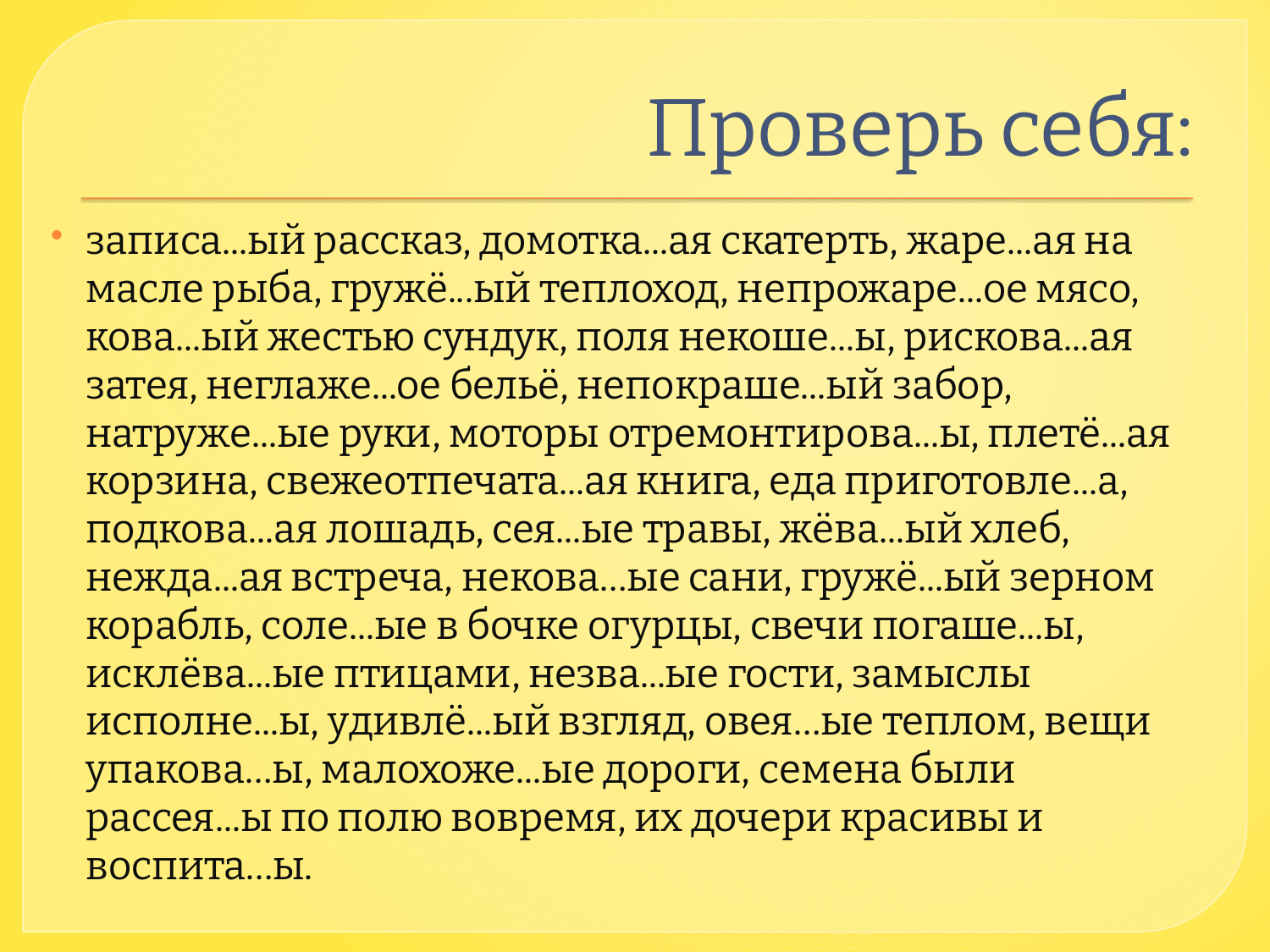

# Проверь себя:
записа...ый рассказ, домотка...ая скатерть, жаре...ая на масле рыба, гружё...ый теплоход, непрожаре...ое мясо, кова...ый жестью сундук, поля некоше...ы, рискова...ая затея, неглаже...ое бельё, непокраше...ый забор, натруже...ые руки, моторы отремонтирова...ы, плетё...ая корзина, свежеотпечата...ая книга, еда приготовле...а, подкова...ая лошадь, сея...ые травы, жёва...ый хлеб, нежда...ая встреча, некова…ые сани, гружё...ый зерном корабль, соле...ые в бочке огурцы, свечи погаше...ы, исклёва...ые птицами, незва...ые гости, замыслы исполне...ы, удивлё...ый взгляд, овея…ые теплом, вещи упакова…ы, малохоже...ые дороги, семена были рассея...ы по полю вовремя, их дочери красивы и воспита…ы.